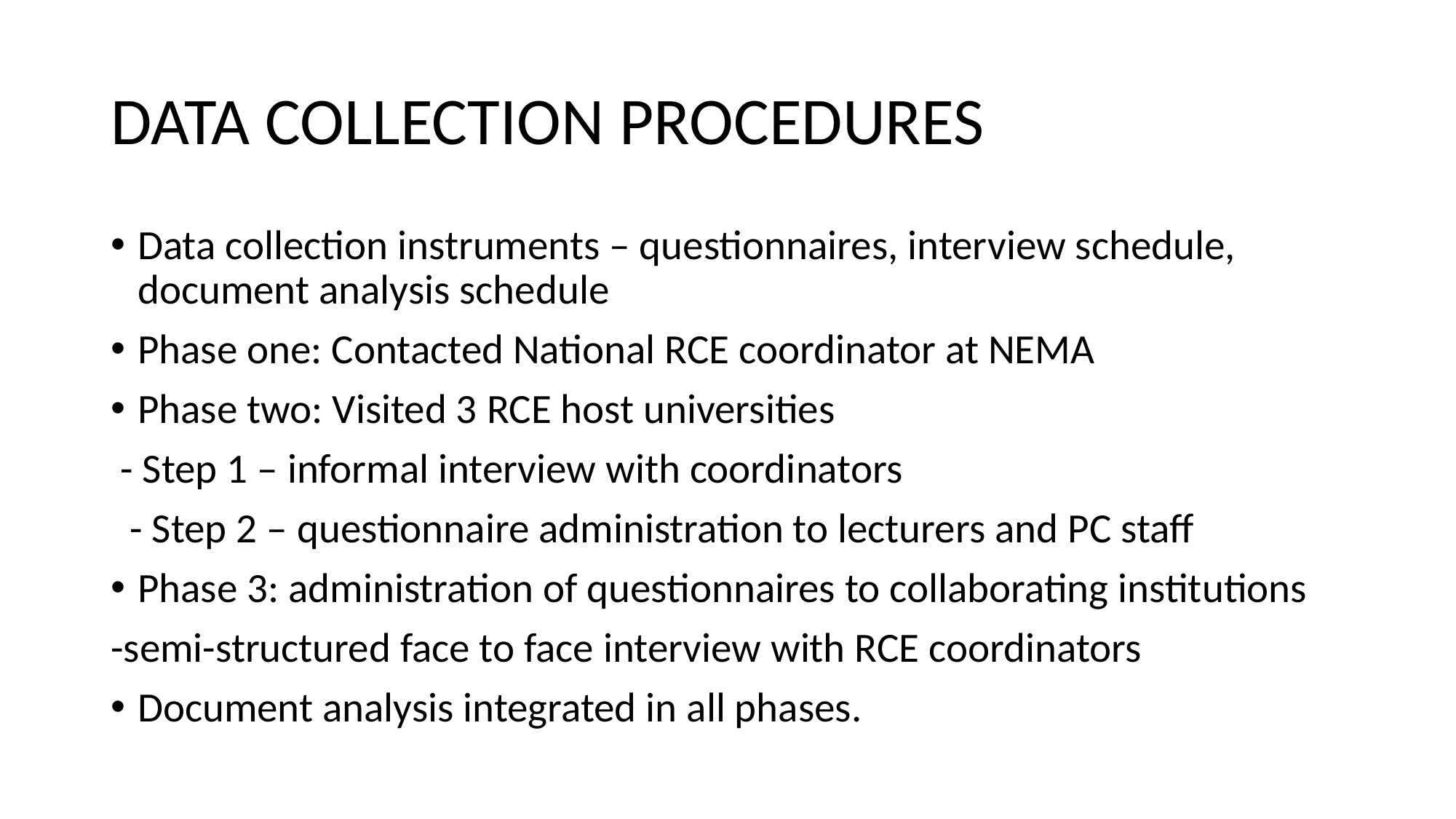

# DATA COLLECTION PROCEDURES
Data collection instruments – questionnaires, interview schedule, document analysis schedule
Phase one: Contacted National RCE coordinator at NEMA
Phase two: Visited 3 RCE host universities
 - Step 1 – informal interview with coordinators
  - Step 2 – questionnaire administration to lecturers and PC staff
Phase 3: administration of questionnaires to collaborating institutions
-semi-structured face to face interview with RCE coordinators
Document analysis integrated in all phases.